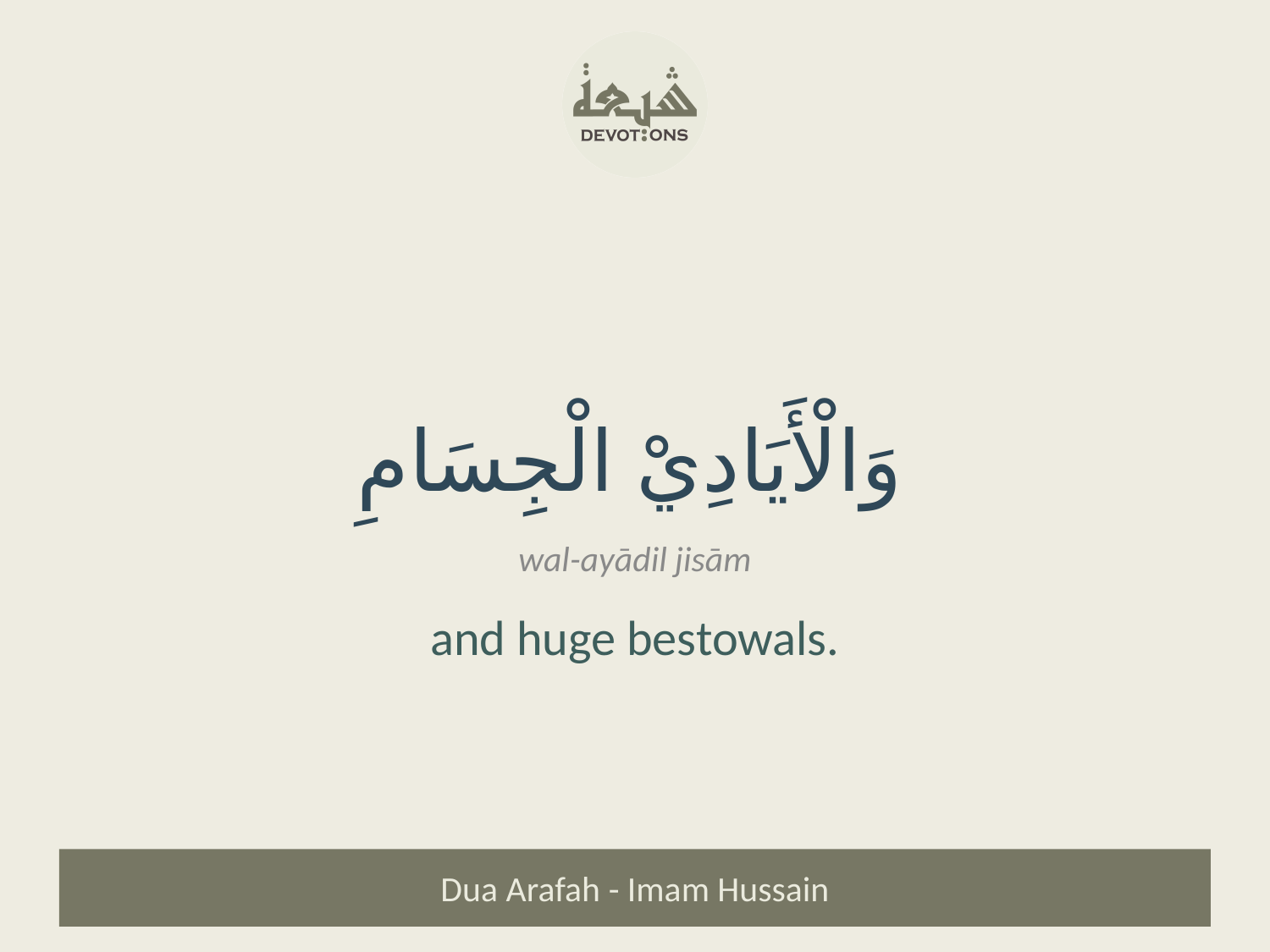

وَالْأَيَادِيْ الْجِسَامِ
wal-ayādil jisām
and huge bestowals.
Dua Arafah - Imam Hussain